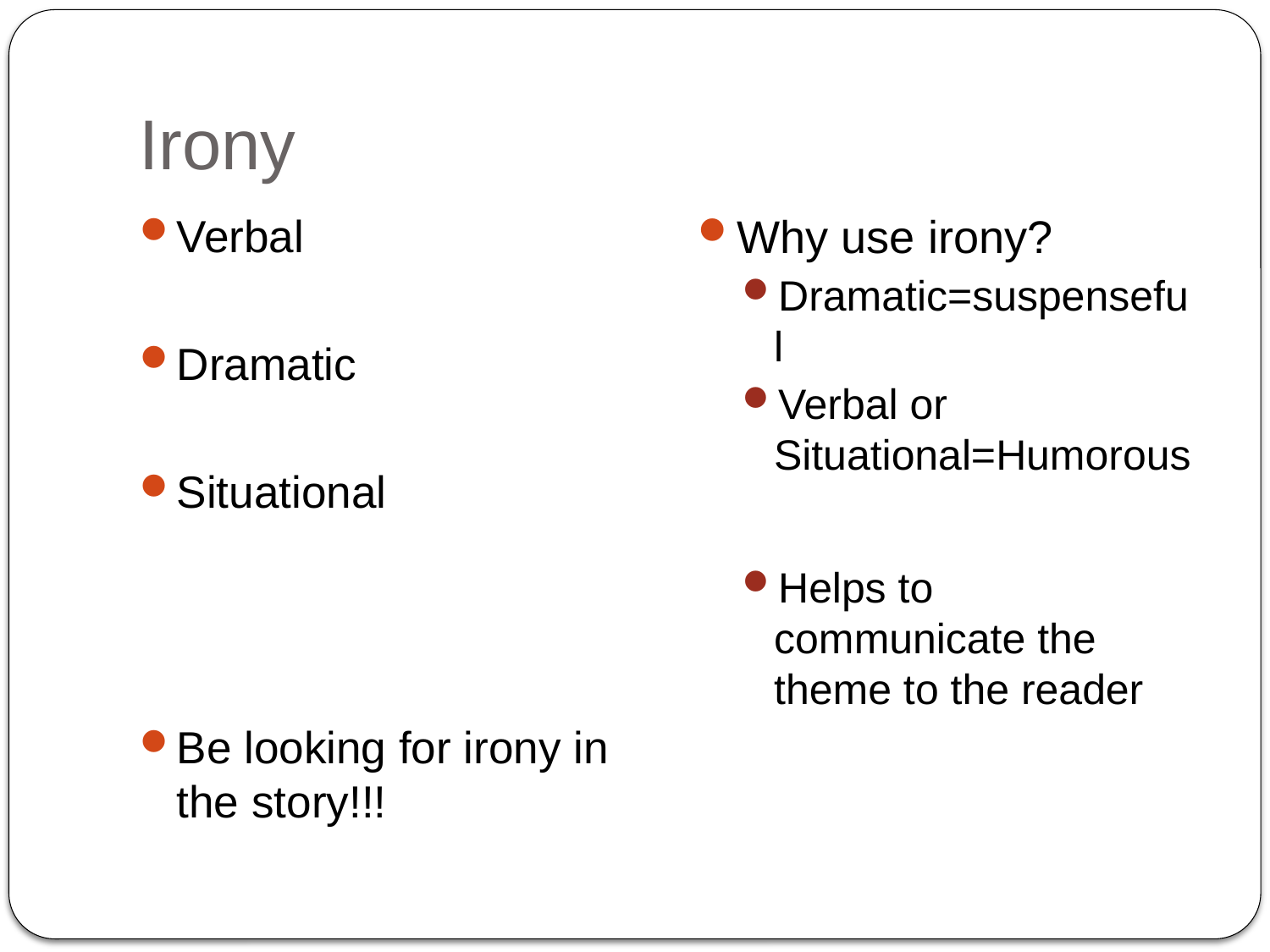

# Irony
Verbal

Dramatic

Situational

Be looking for irony in the story!!!
Why use irony?
Dramatic=suspenseful
Verbal or Situational=Humorous

Helps to communicate the theme to the reader